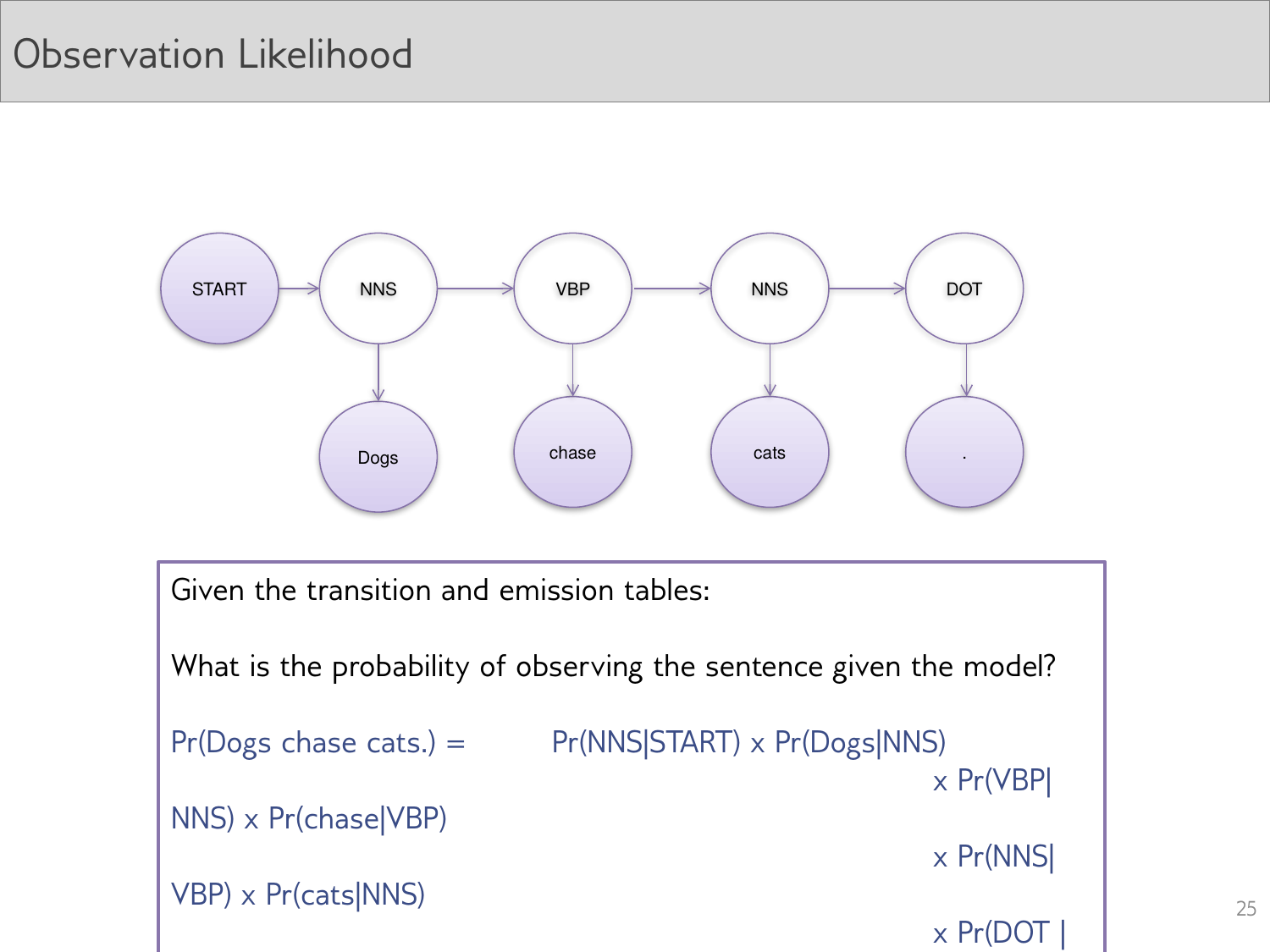

# Observation Likelihood
START
NNS
VBP
NNS
DOT
chase
cats
.
Dogs
Given the transition and emission tables:

What is the probability of observing the sentence given the model?

Pr(Dogs chase cats.) = 	Pr(NNS|START) x Pr(Dogs|NNS)
				    		x Pr(VBP|NNS) x Pr(chase|VBP)
				    		x Pr(NNS|VBP) x Pr(cats|NNS)
				    		x Pr(DOT | NNS) x Pr(  . | DOT )

25